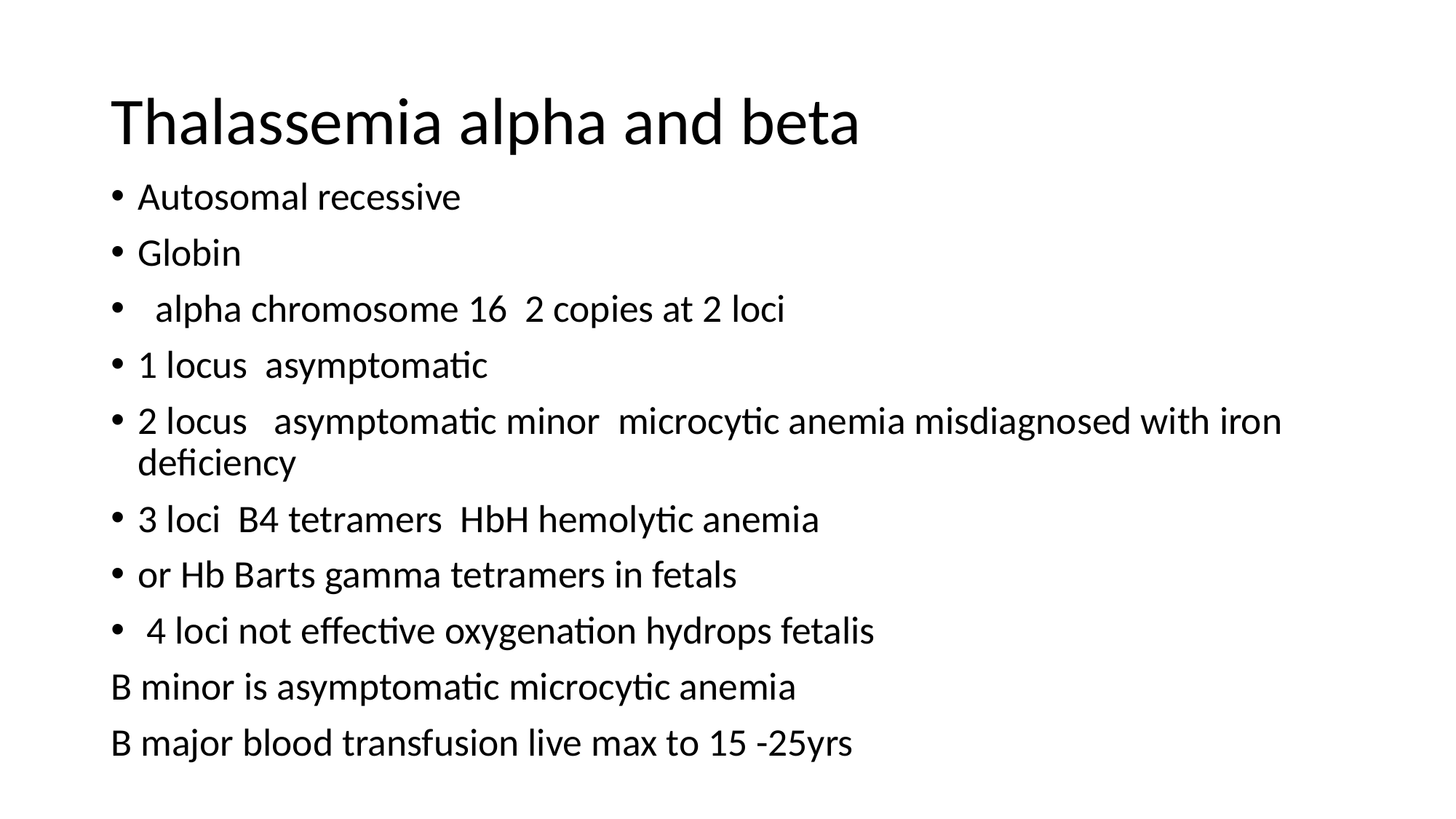

# Thalassemia alpha and beta
Autosomal recessive
Globin
  alpha chromosome 16  2 copies at 2 loci
1 locus  asymptomatic
2 locus   asymptomatic minor  microcytic anemia misdiagnosed with iron deficiency
3 loci  B4 tetramers  HbH hemolytic anemia
or Hb Barts gamma tetramers in fetals
 4 loci not effective oxygenation hydrops fetalis
B minor is asymptomatic microcytic anemia
B major blood transfusion live max to 15 -25yrs